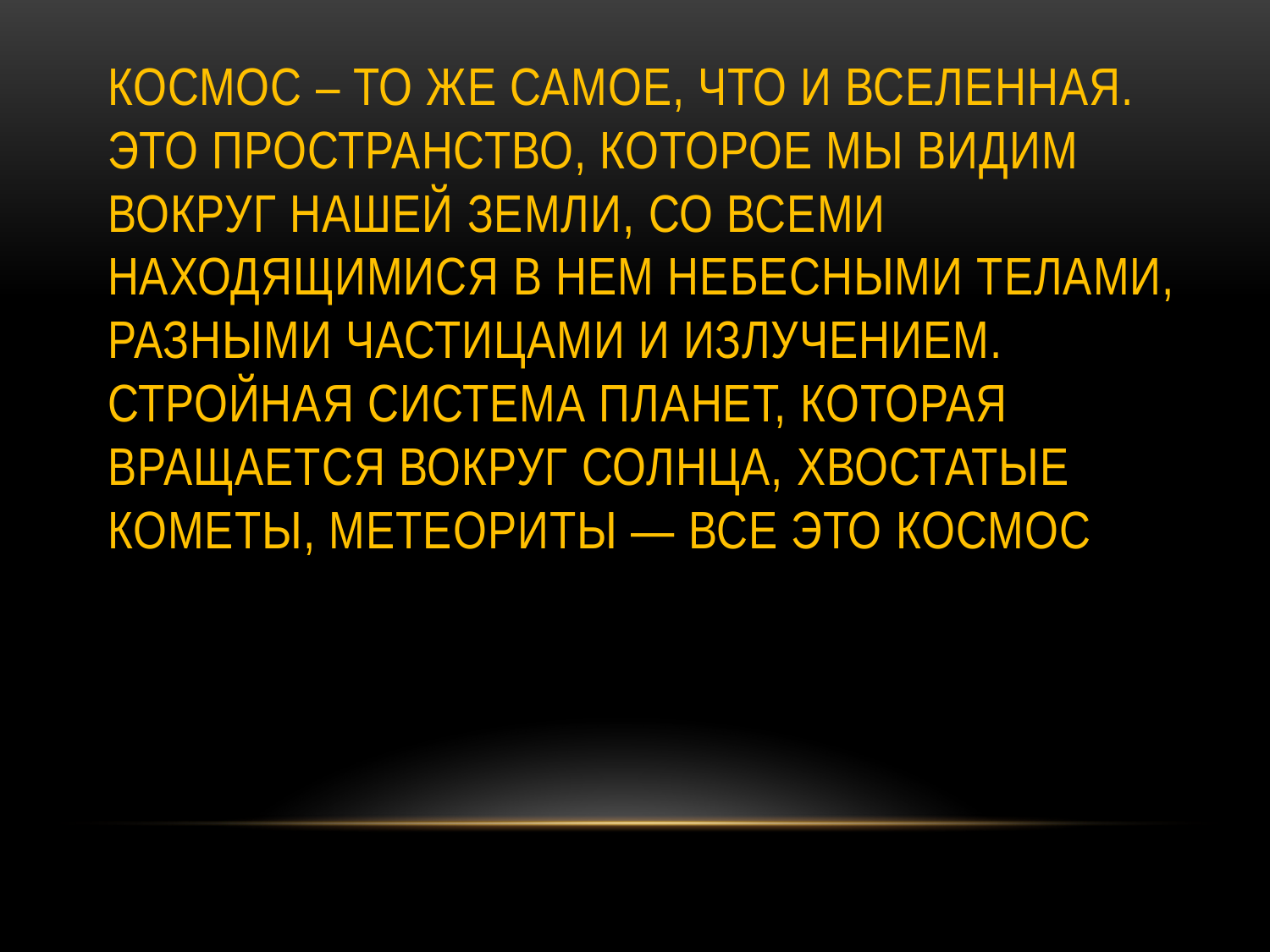

# Космос – то же самое, что и Вселенная. Это пространство, которое мы видим вокруг нашей Земли, со всеми находящимися в нем небесными телами, разными частицами и излучением. Стройная система планет, которая вращается вокруг Солнца, хвостатые кометы, метеориты — все это космос